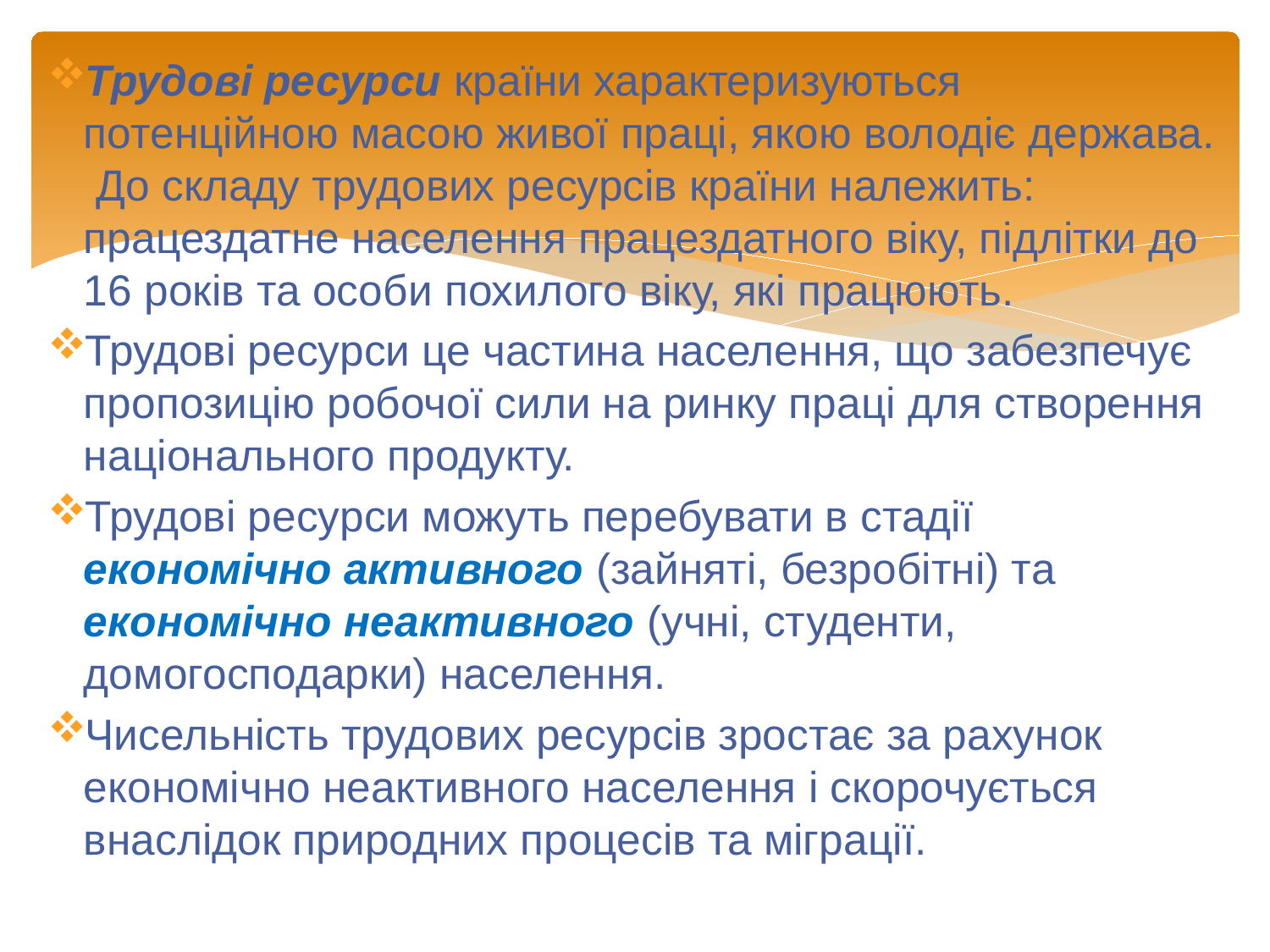

Трудові ресурси країни характеризуються потенційною масою живої праці, якою володіє держава.  До складу трудових ресурсів країни належить: працездатне населення працездатного віку, підлітки до 16 років та особи похилого віку, які працюють.
Трудові ресурси це частина населення, що забезпечує пропозицію робочої сили на ринку праці для створення національного продукту.
Трудові ресурси можуть перебувати в стадії економічно активного (зайняті, безробітні) та економічно неактивного (учні, студенти, домогосподарки) населення.
Чисельність трудових ресурсів зростає за рахунок економічно неактивного населення і скорочується внаслідок природних процесів та міграції.